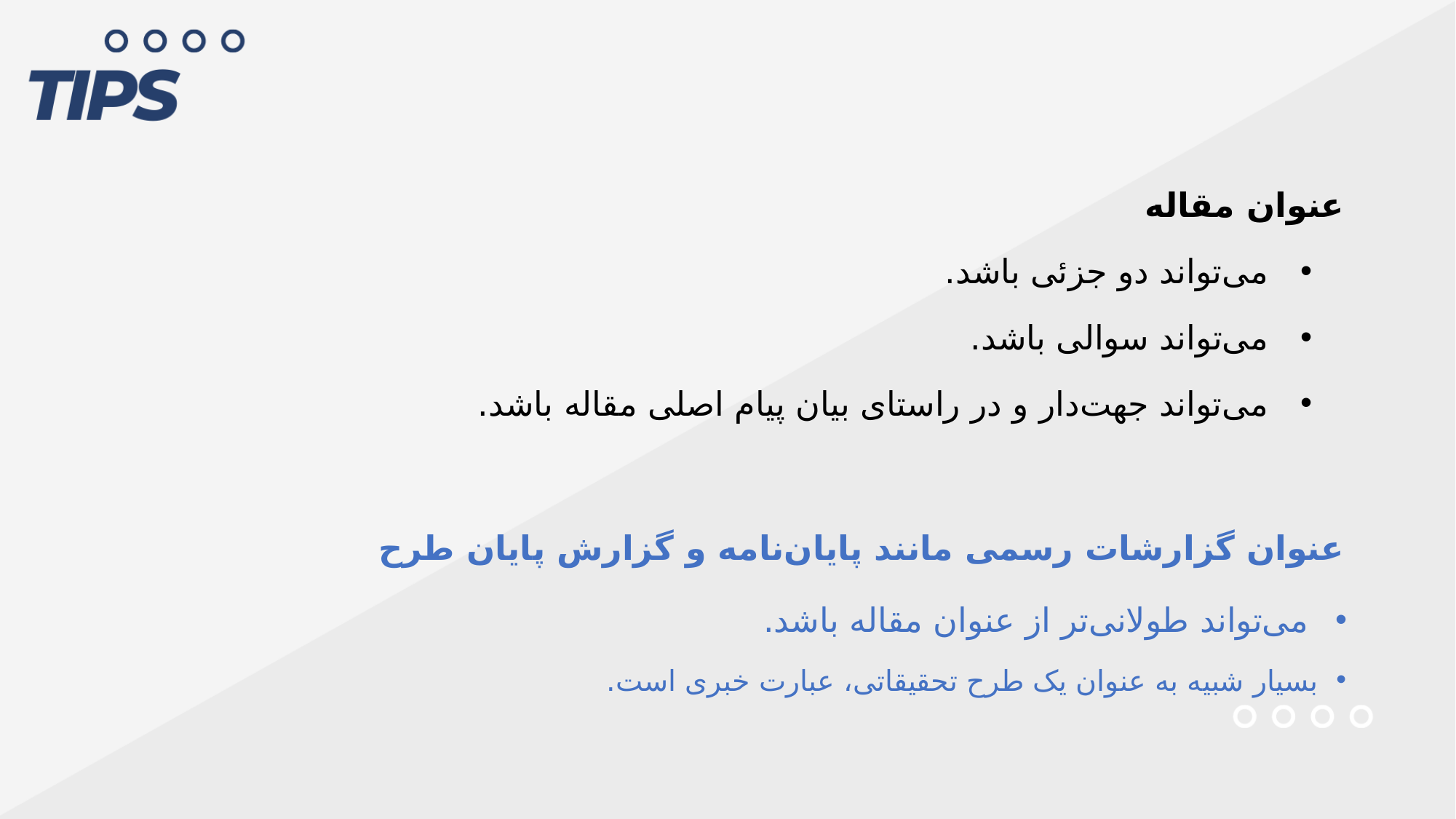

عنوان مقاله
می‌تواند دو جزئی باشد.
می‌تواند سوالی باشد.
می‌تواند جهت‌دار و در راستای بیان پیام اصلی مقاله باشد.

عنوان گزارشات رسمی مانند پایان‌نامه و گزارش پایان طرح
 می‌تواند طولانی‌تر از عنوان مقاله باشد.
بسیار شبیه به عنوان یک طرح تحقیقاتی، عبارت خبری است.